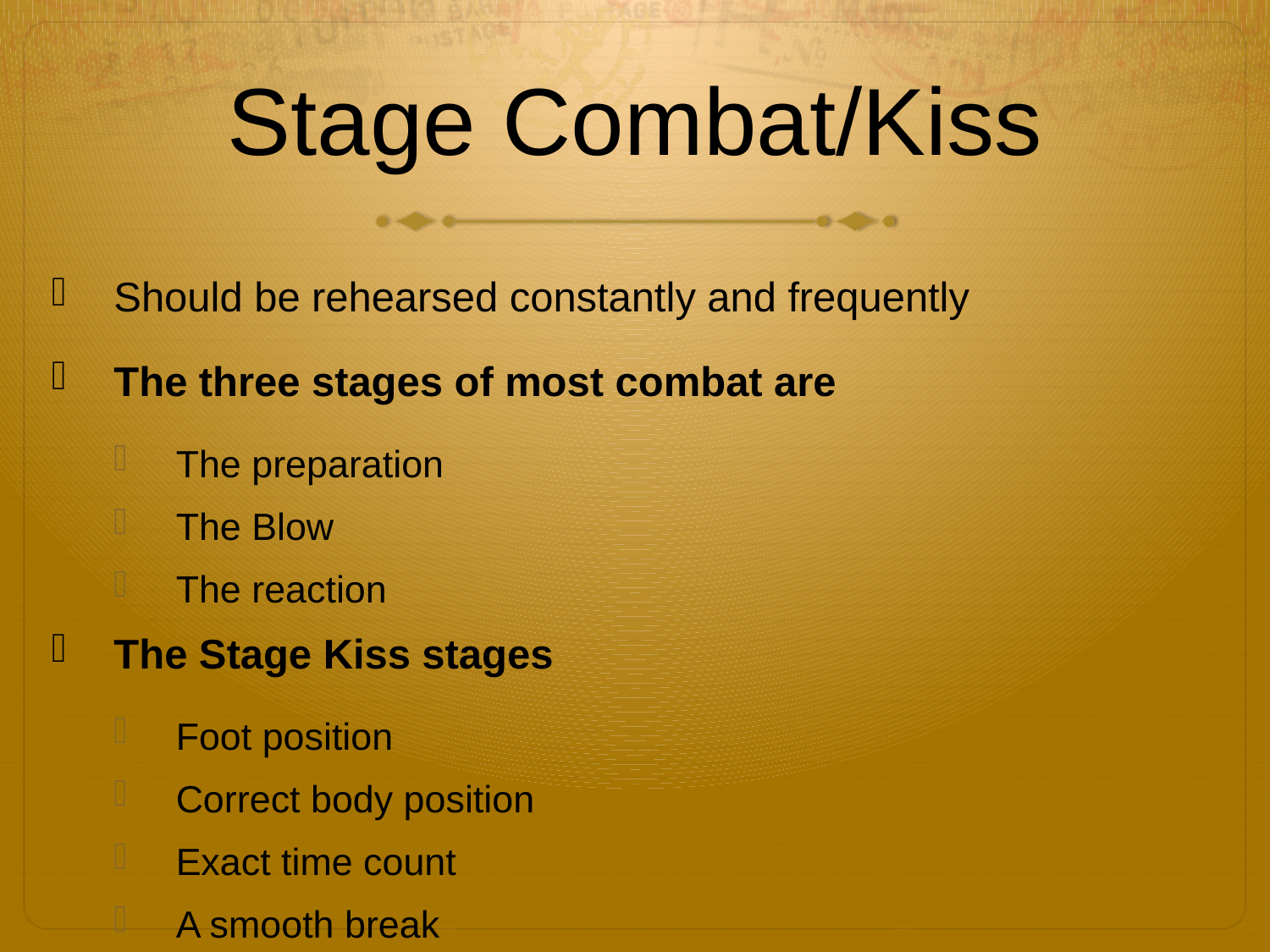

# Stage Combat/Kiss
Should be rehearsed constantly and frequently
The three stages of most combat are
The preparation
The Blow
The reaction
The Stage Kiss stages
Foot position
Correct body position
Exact time count
A smooth break